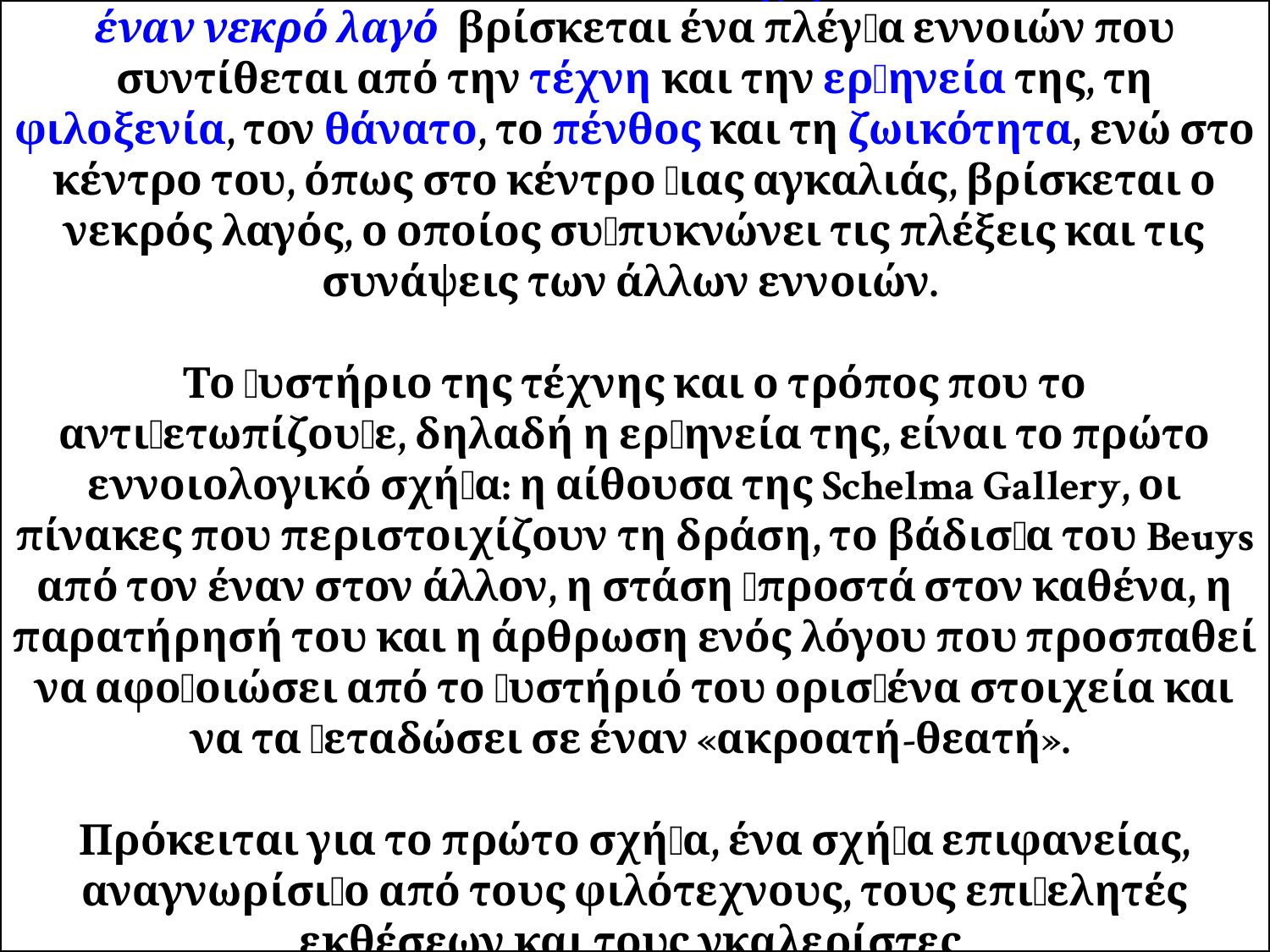

Στο εστιακό βάθος του Πώς να εξηγήσεις τις εικόνες σε έναν νεκρό λαγό  βρίσκεται ένα πλέγμα εννοιών που συντίθεται από την τέχνη και την ερμηνεία της, τη φιλοξενία, τον θάνατο, το πένθος και τη ζωικότητα, ενώ στο κέντρο του, όπως στο κέντρο μιας αγκαλιάς, βρίσκεται ο νεκρός λαγός, ο οποίος συμπυκνώνει τις πλέξεις και τις συνάψεις των άλλων εννοιών.

Το μυστήριο της τέχνης και ο τρόπος που το αντιμετωπίζουμε, δηλαδή η ερμηνεία της, είναι το πρώτο εννοιολογικό σχήμα: η αίθουσα της Schelma Gallery, οι πίνακες που περιστοιχίζουν τη δράση, το βάδισμα του Beuys από τον έναν στον άλλον, η στάση μπροστά στον καθένα, η παρατήρησή του και η άρθρωση ενός λόγου που προσπαθεί να αφομοιώσει από το μυστήριό του ορισμένα στοιχεία και να τα μεταδώσει σε έναν «ακροατή-θεατή».

Πρόκειται για το πρώτο σχήμα, ένα σχήμα επιφανείας, αναγνωρίσιμο από τους φιλότεχνους, τους επιμελητές εκθέσεων και τους γκαλερίστες.